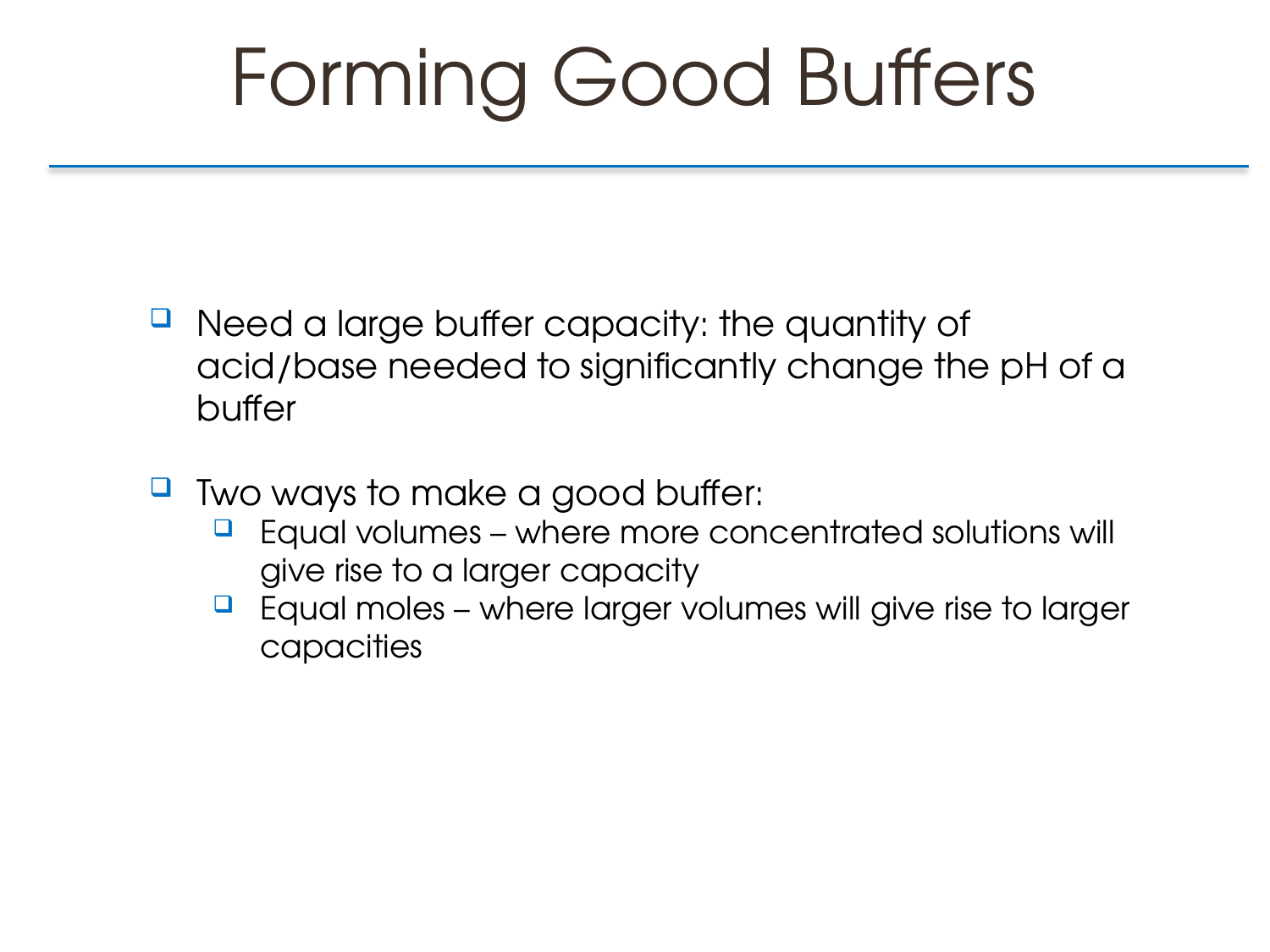

Forming Good Buffers
Need a large buffer capacity: the quantity of acid/base needed to significantly change the pH of a buffer

Two ways to make a good buffer:
Equal volumes – where more concentrated solutions will give rise to a larger capacity
Equal moles – where larger volumes will give rise to larger capacities